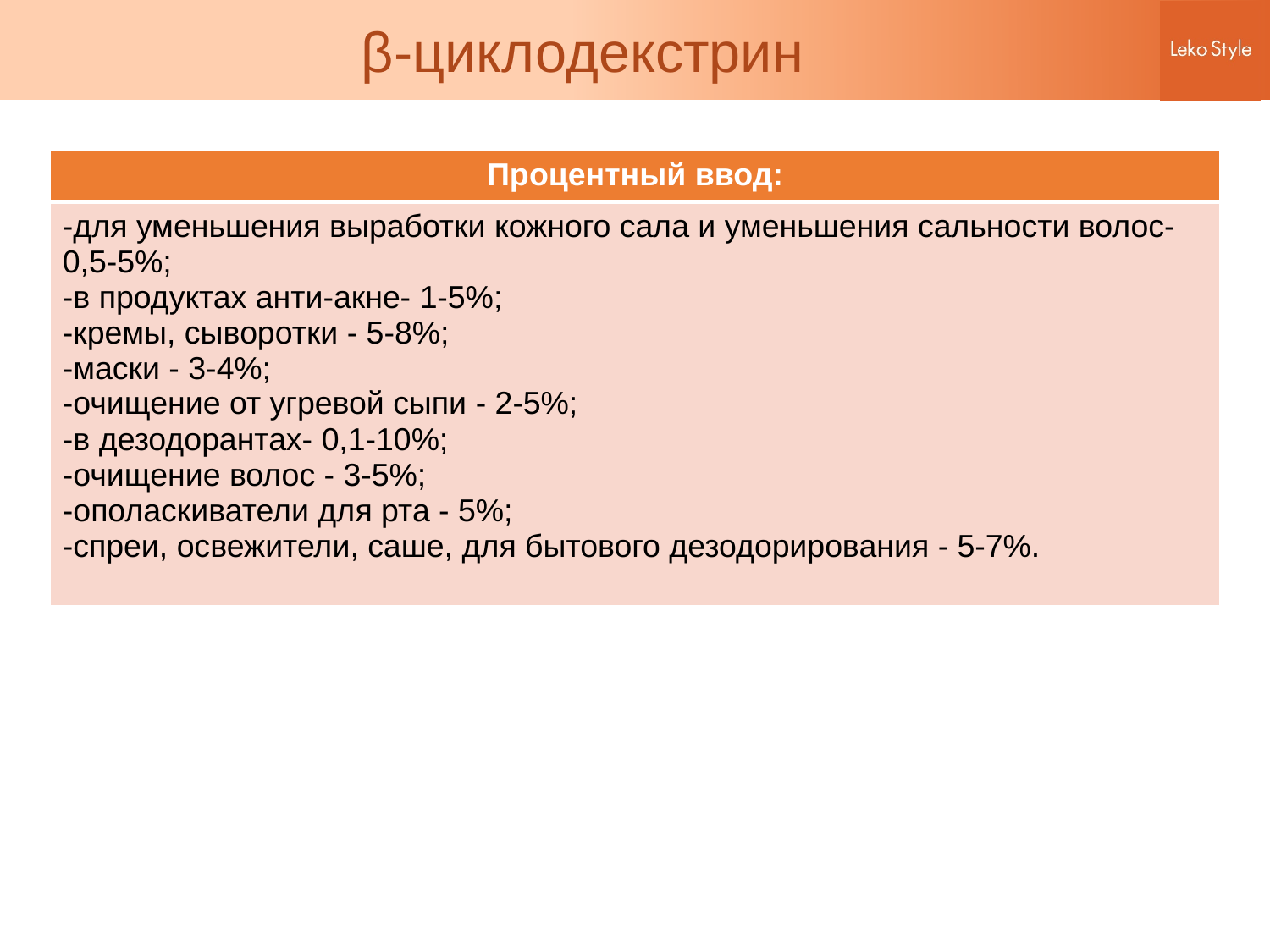

# β-циклодекстрин
| Процентный ввод: |
| --- |
| -для уменьшения выработки кожного сала и уменьшения сальности волос- 0,5-5%; -в продуктах анти-акне- 1-5%; -кремы, сыворотки - 5-8%; -маски - 3-4%; -очищение от угревой сыпи - 2-5%; -в дезодорантах- 0,1-10%; -очищение волос - 3-5%; -ополаскиватели для рта - 5%; -спреи, освежители, саше, для бытового дезодорирования - 5-7%. |